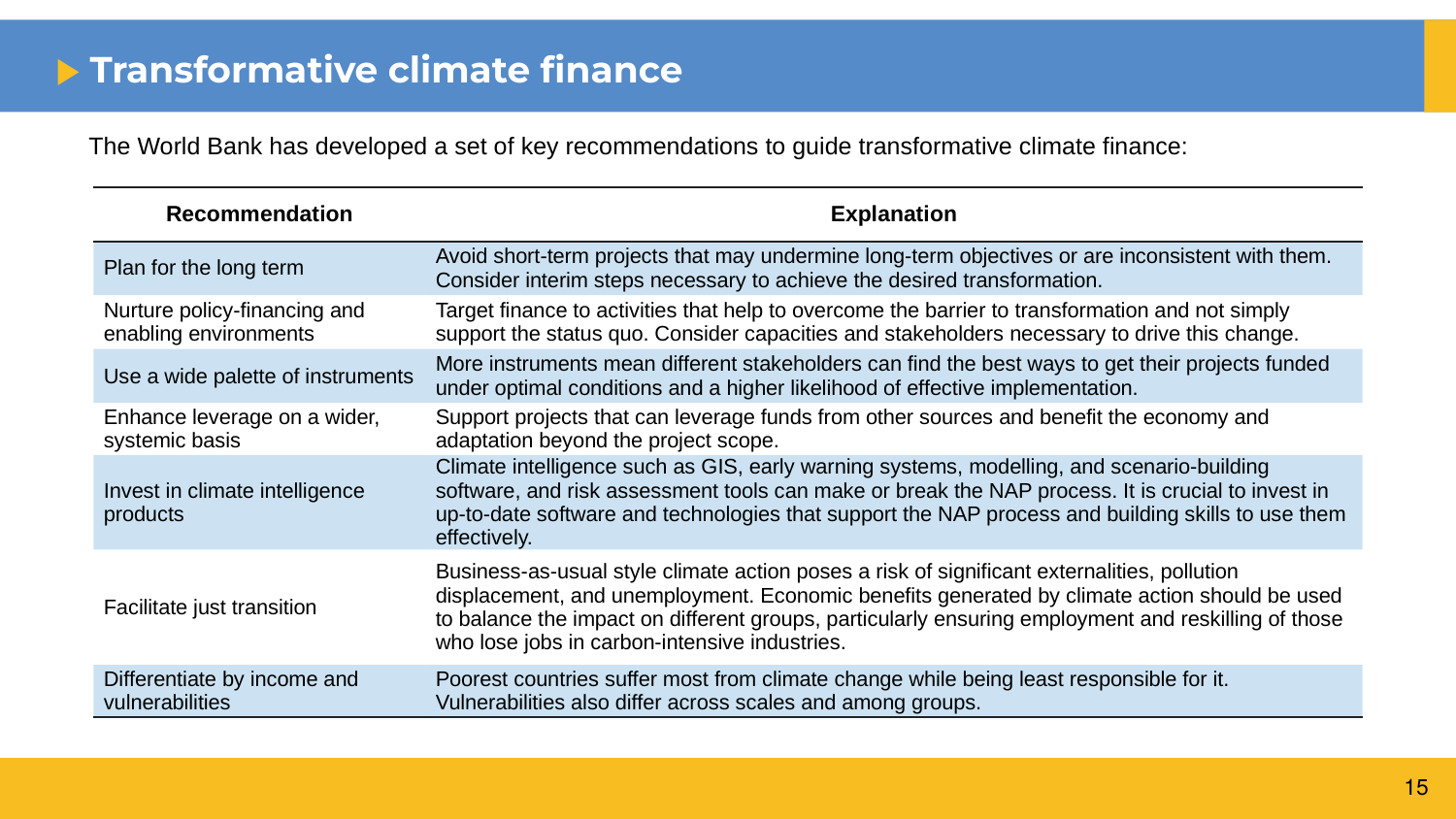

▶ Transformative climate finance
The World Bank has developed a set of key recommendations to guide transformative climate finance:

| Recommendation | Explanation |
| --- | --- |
| Plan for the long term | Avoid short-term projects that may undermine long-term objectives or are inconsistent with them. Consider interim steps necessary to achieve the desired transformation. |
| Nurture policy-financing and enabling environments | Target finance to activities that help to overcome the barrier to transformation and not simply support the status quo. Consider capacities and stakeholders necessary to drive this change. |
| Use a wide palette of instruments | More instruments mean different stakeholders can find the best ways to get their projects funded under optimal conditions and a higher likelihood of effective implementation. |
| Enhance leverage on a wider, systemic basis | Support projects that can leverage funds from other sources and benefit the economy and adaptation beyond the project scope. |
| Invest in climate intelligence products | Climate intelligence such as GIS, early warning systems, modelling, and scenario-building software, and risk assessment tools can make or break the NAP process. It is crucial to invest in up-to-date software and technologies that support the NAP process and building skills to use them effectively. |
| Facilitate just transition | Business-as-usual style climate action poses a risk of significant externalities, pollution displacement, and unemployment. Economic benefits generated by climate action should be used to balance the impact on different groups, particularly ensuring employment and reskilling of those who lose jobs in carbon-intensive industries. |
| Differentiate by income and vulnerabilities | Poorest countries suffer most from climate change while being least responsible for it. Vulnerabilities also differ across scales and among groups. |
15